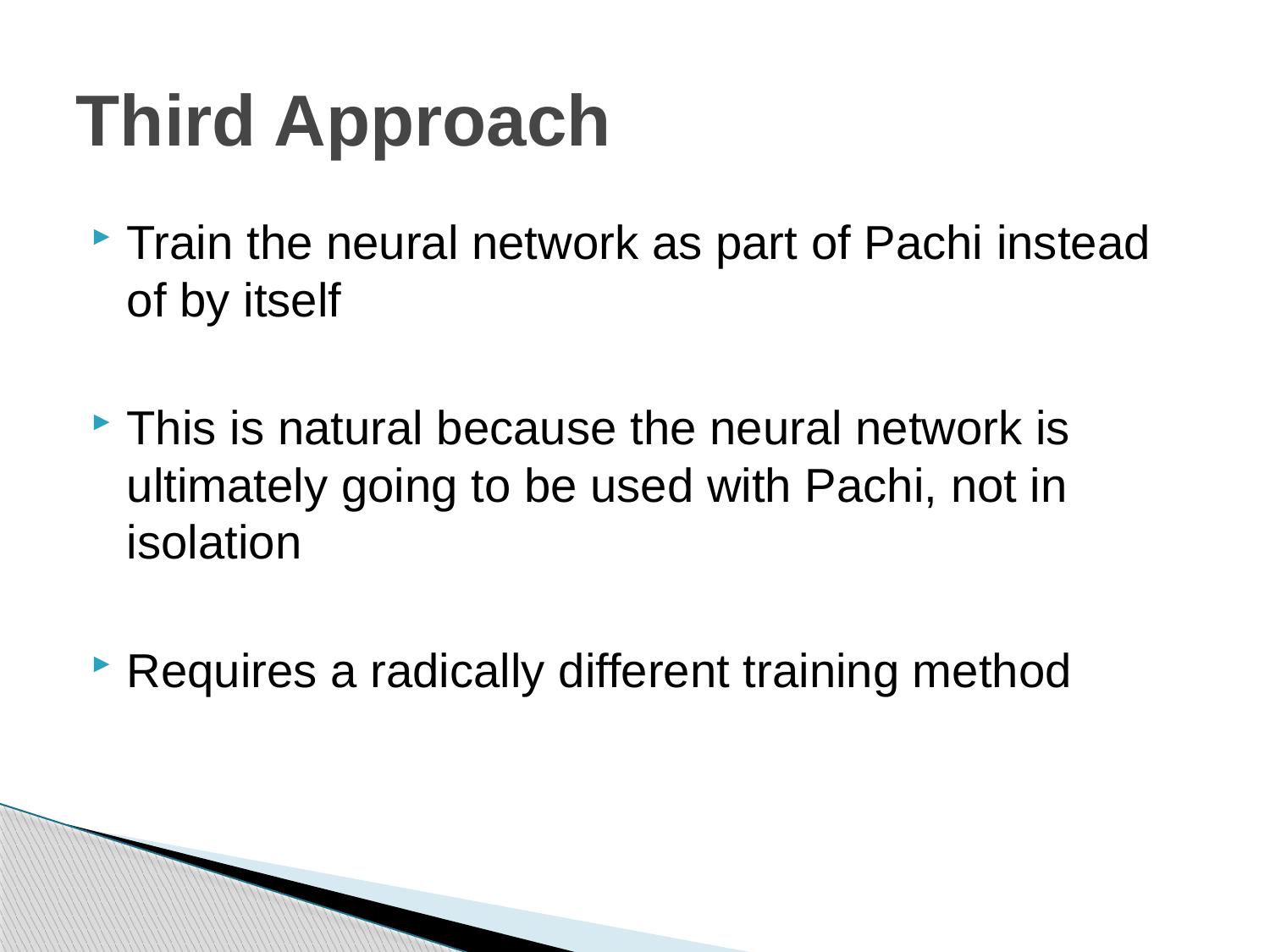

# Third Approach
Train the neural network as part of Pachi instead of by itself

This is natural because the neural network is ultimately going to be used with Pachi, not in isolation

Requires a radically different training method